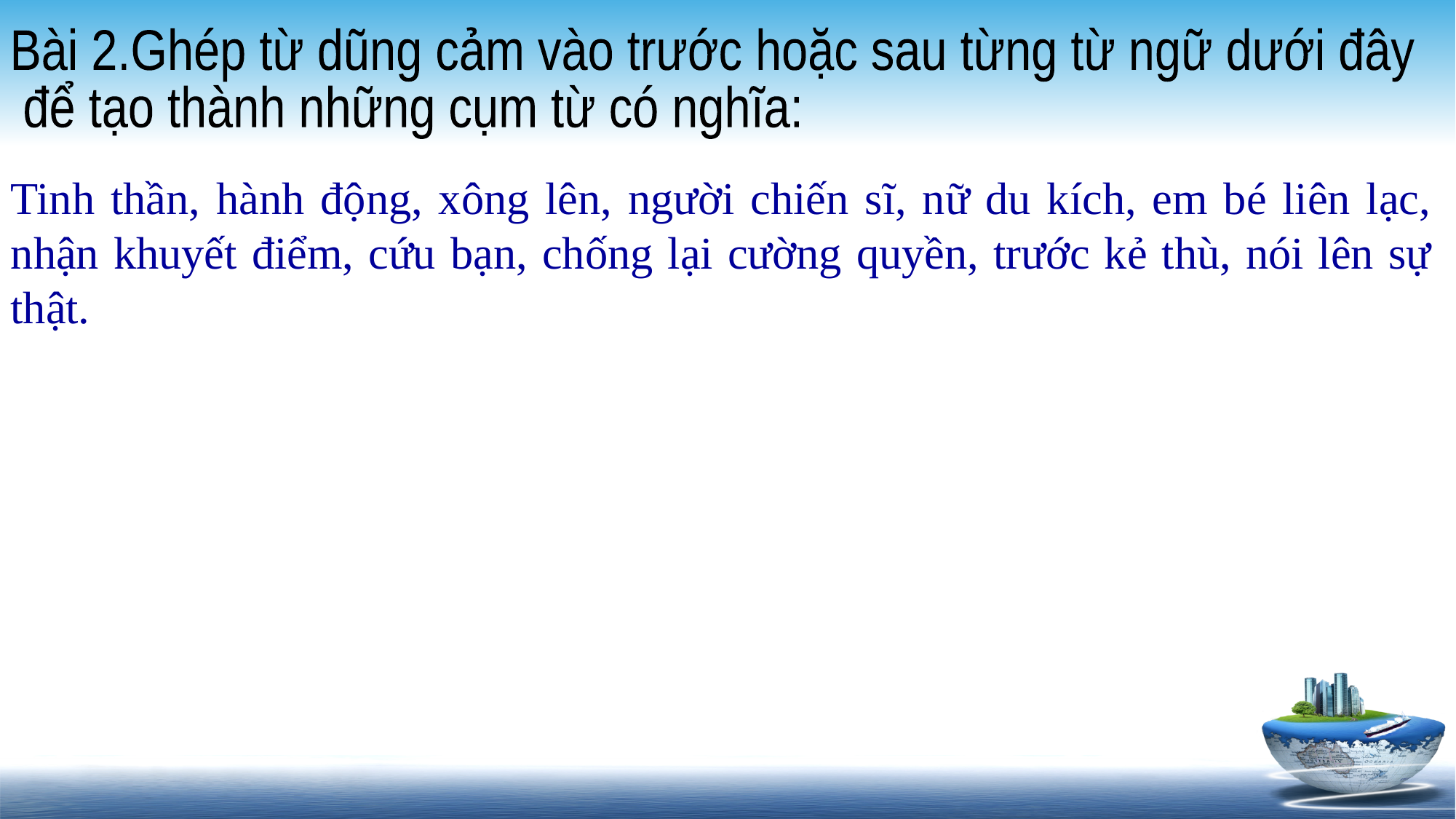

Bài 2.Ghép từ dũng cảm vào trước hoặc sau từng từ ngữ dưới đây
 để tạo thành những cụm từ có nghĩa:
Tinh thần, hành động, xông lên, người chiến sĩ, nữ du kích, em bé liên lạc, nhận khuyết điểm, cứu bạn, chống lại cường quyền, trước kẻ thù, nói lên sự thật.